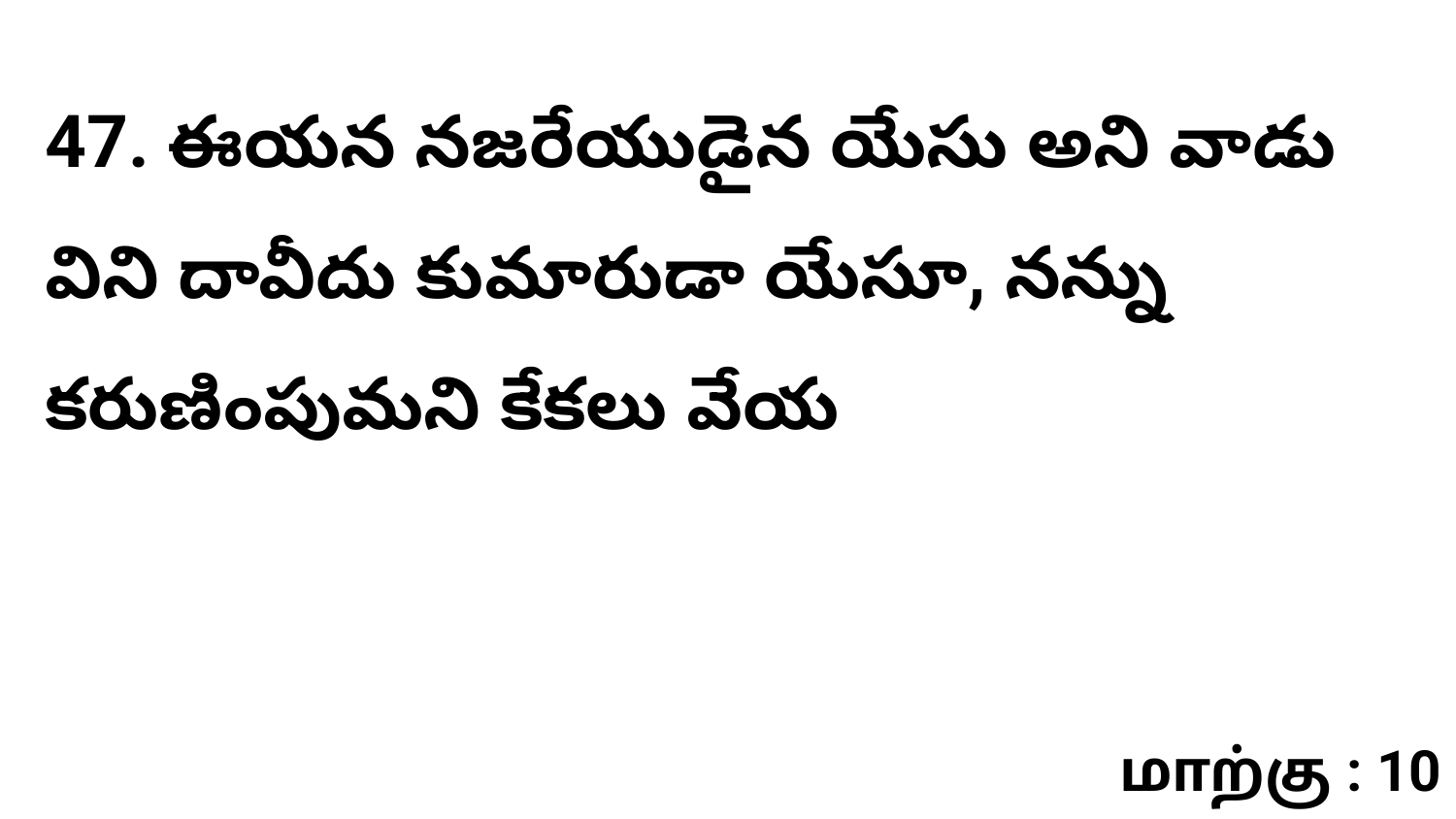

47. ఈయన నజరేయుడైన యేసు అని వాడు విని దావీదు కుమారుడా యేసూ, నన్ను కరుణింపుమని కేకలు వేయ
மாற்கு : 10